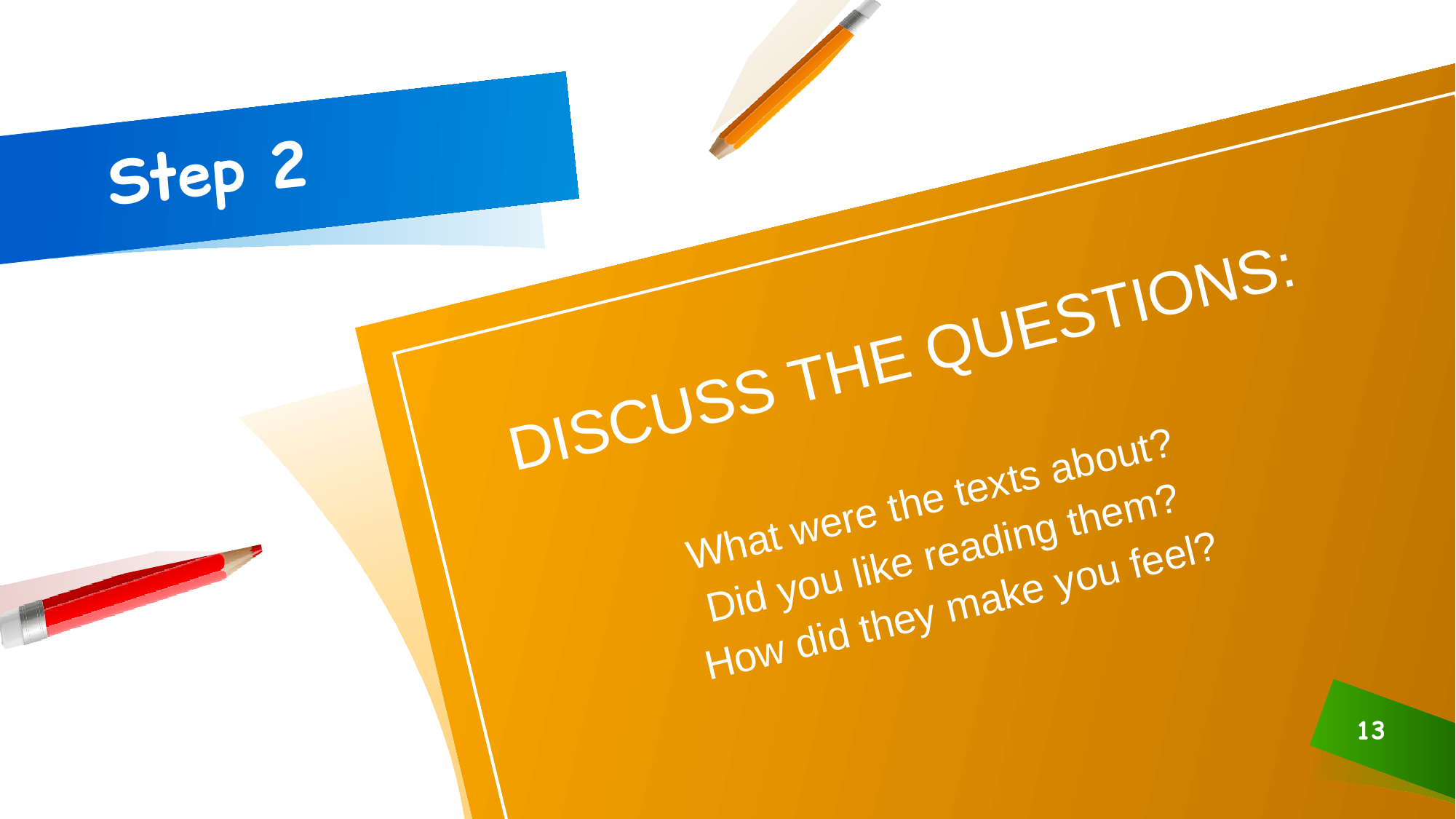

# Step 2
DISCUSS THE QUESTIONS:

What were the texts about?
Did you like reading them?
How did they make you feel?

13